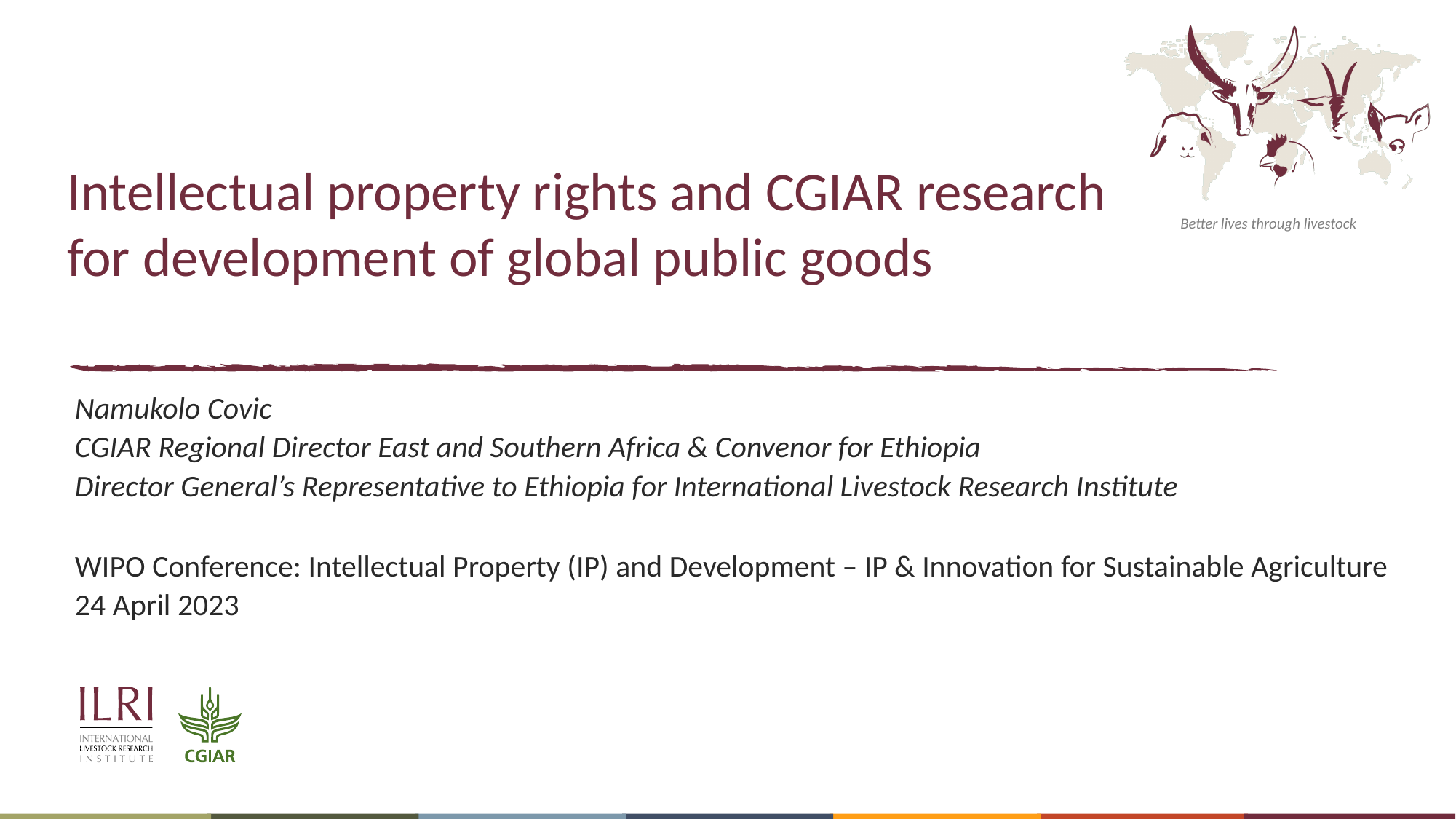

# Intellectual property rights and CGIAR research for development of global public goods
Namukolo Covic
CGIAR Regional Director East and Southern Africa & Convenor for Ethiopia
Director General’s Representative to Ethiopia for International Livestock Research Institute
WIPO Conference: Intellectual Property (IP) and Development – IP & Innovation for Sustainable Agriculture
24 April 2023